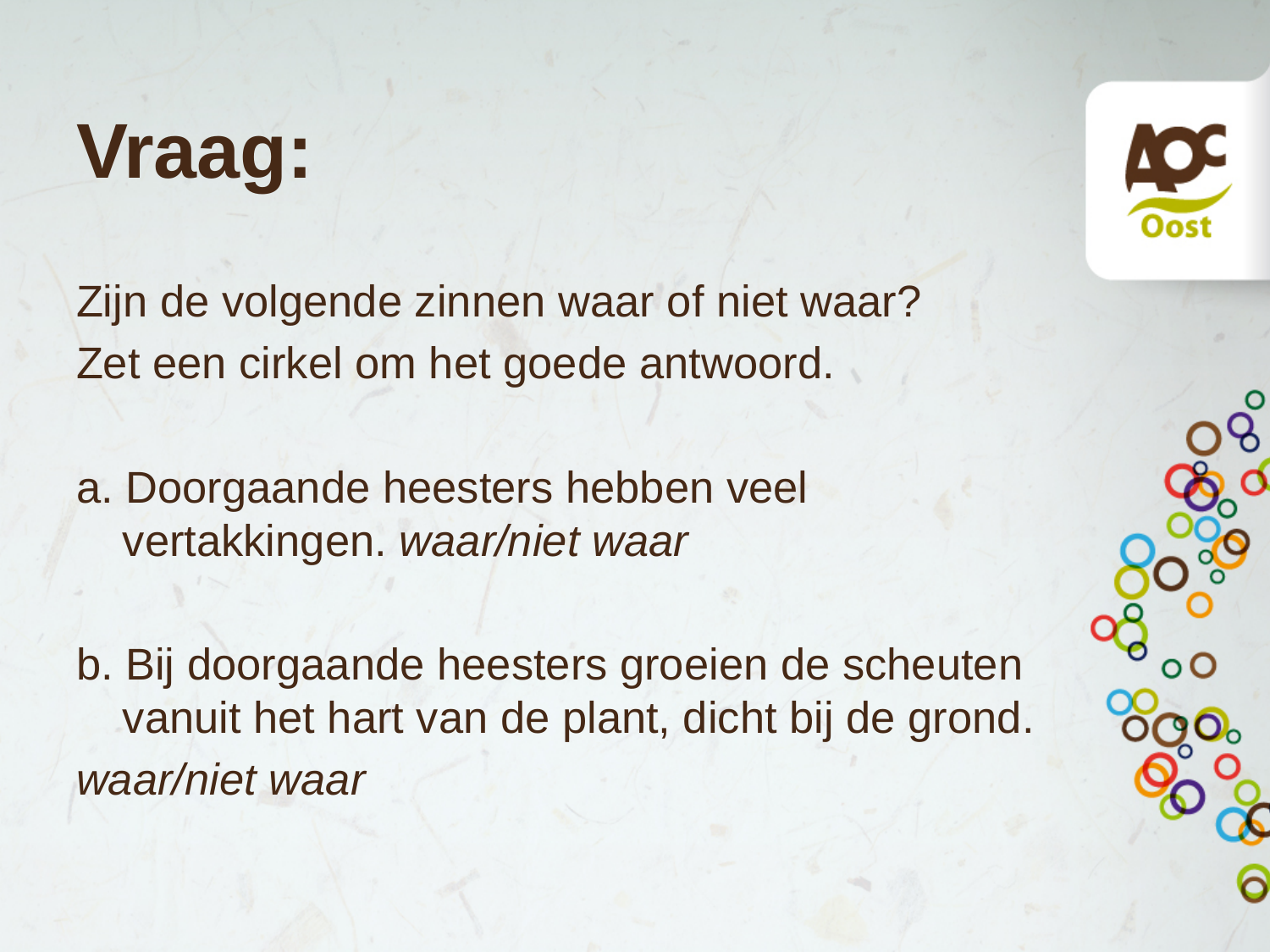

# Vraag:
Zijn de volgende zinnen waar of niet waar?
Zet een cirkel om het goede antwoord.

a. Doorgaande heesters hebben veel vertakkingen. waar/niet waar

b. Bij doorgaande heesters groeien de scheuten vanuit het hart van de plant, dicht bij de grond.
waar/niet waar